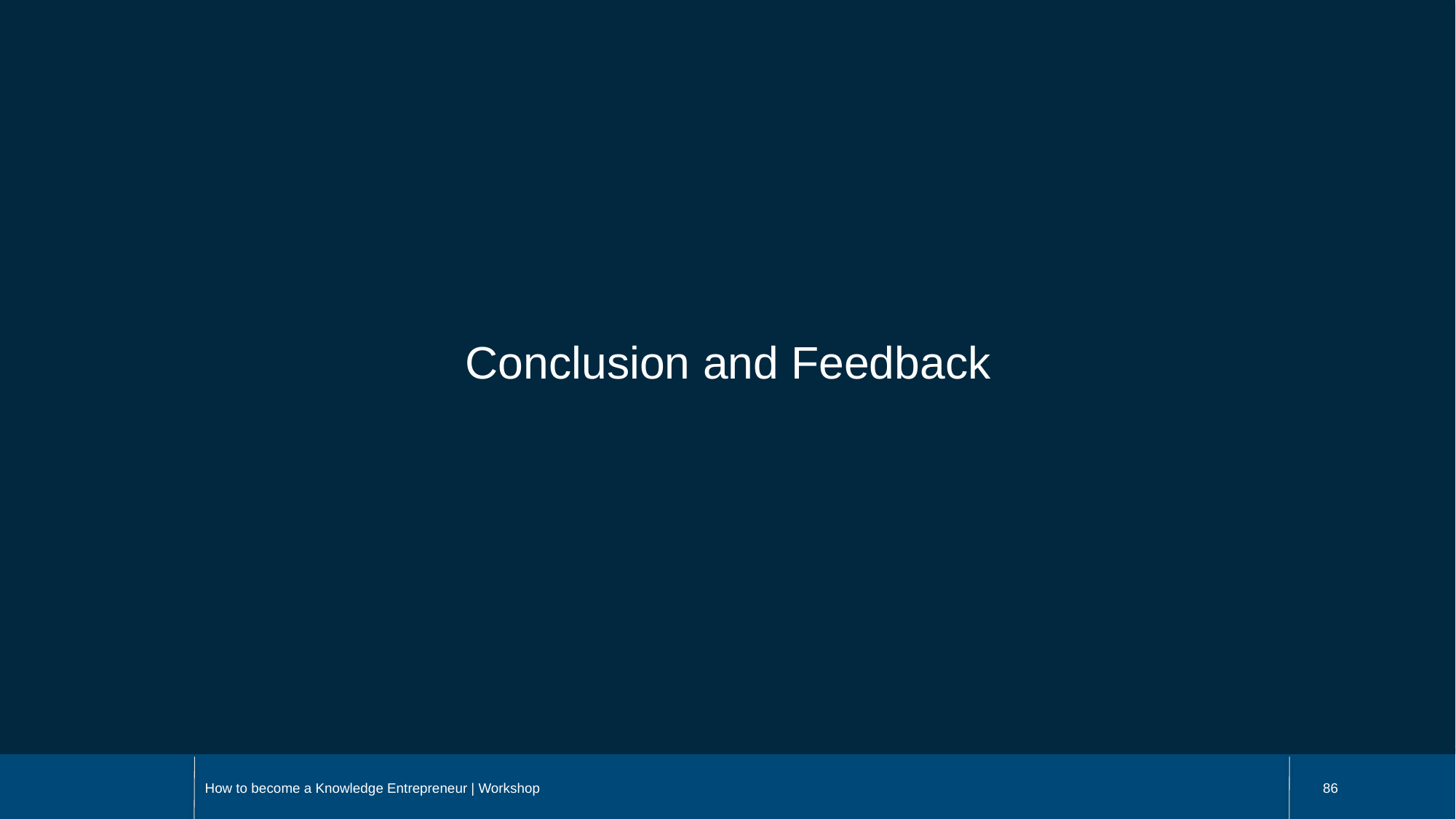

Conclusion and Feedback
How to become a Knowledge Entrepreneur | Workshop
86